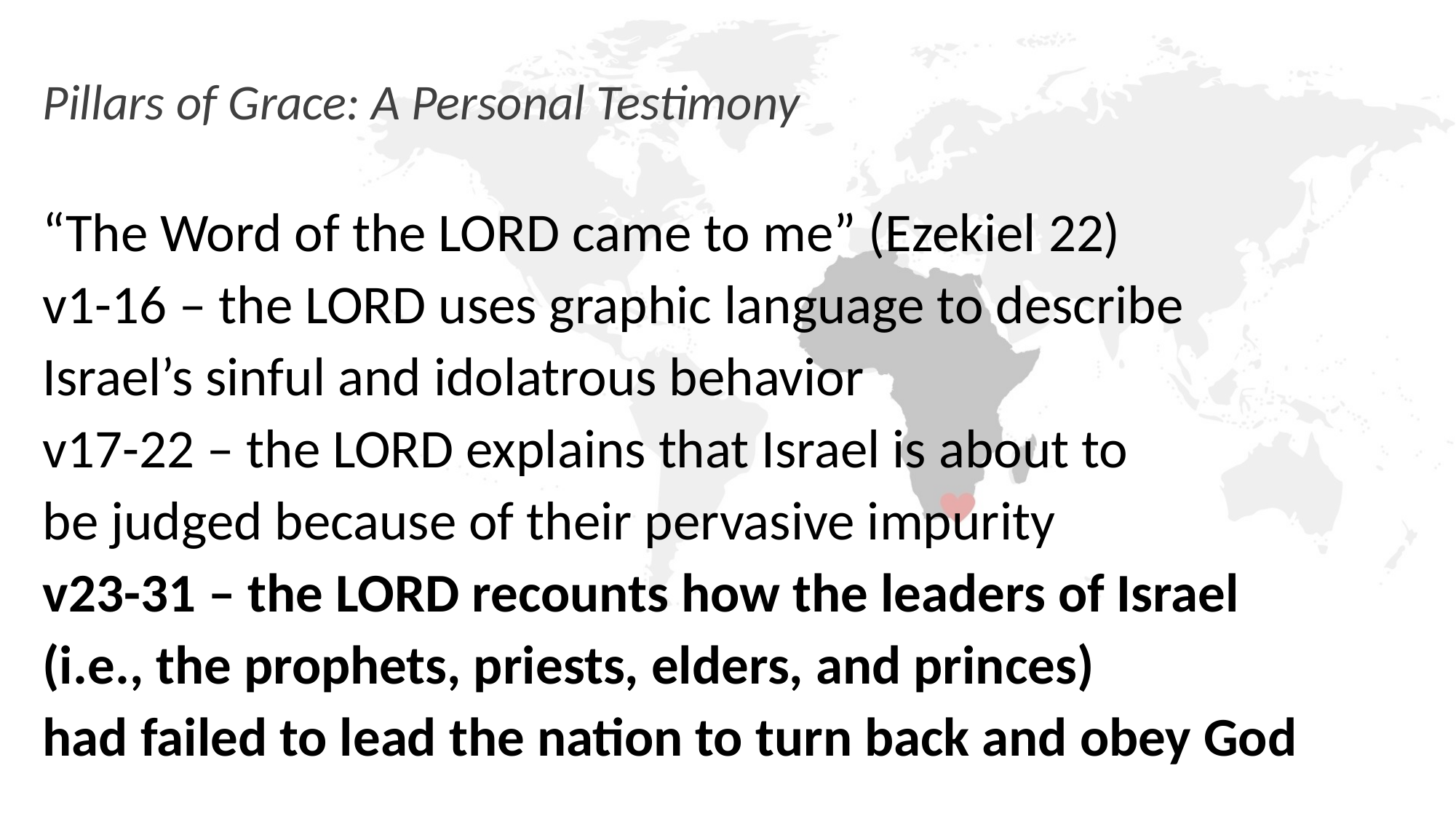

# Pillars of Grace: A Personal Testimony
“The Word of the LORD came to me” (Ezekiel 22)
v1-16 – the LORD uses graphic language to describe
Israel’s sinful and idolatrous behavior
v17-22 – the LORD explains that Israel is about to
be judged because of their pervasive impurity
v23-31 – the LORD recounts how the leaders of Israel
(i.e., the prophets, priests, elders, and princes)
had failed to lead the nation to turn back and obey God